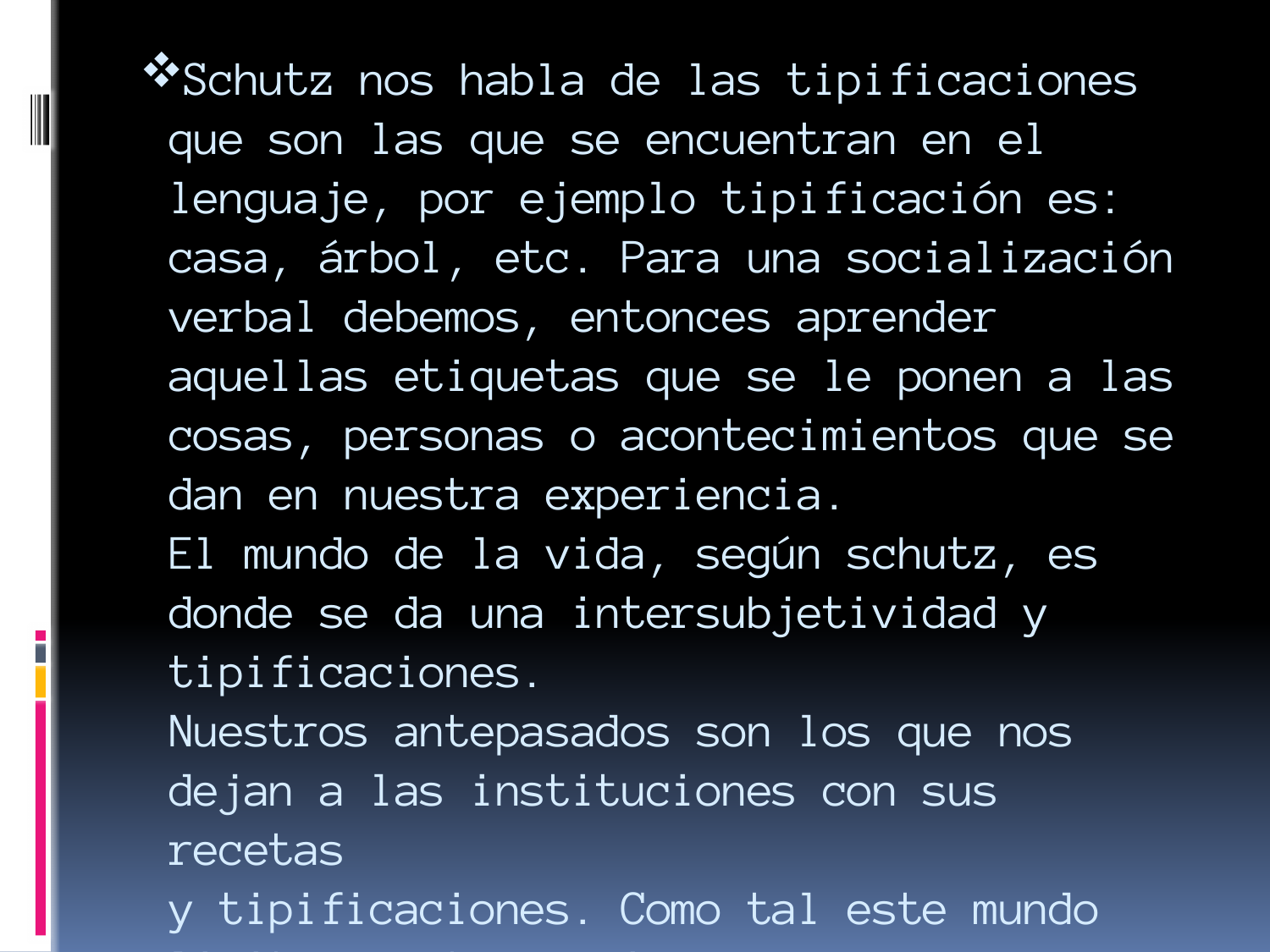

# Schutz nos habla de las tipificaciones que son las que se encuentran en el lenguaje, por ejemplo tipificación es: casa, árbol, etc. Para una socialización verbal debemos, entonces aprender aquellas etiquetas que se le ponen a las cosas, personas o acontecimientos que se dan en nuestra experiencia. El mundo de la vida, según schutz, es donde se da una intersubjetividad y tipificaciones. Nuestros antepasados son los que nos dejan a las instituciones con sus recetas y tipificaciones. Como tal este mundo limita nuestra acciones.